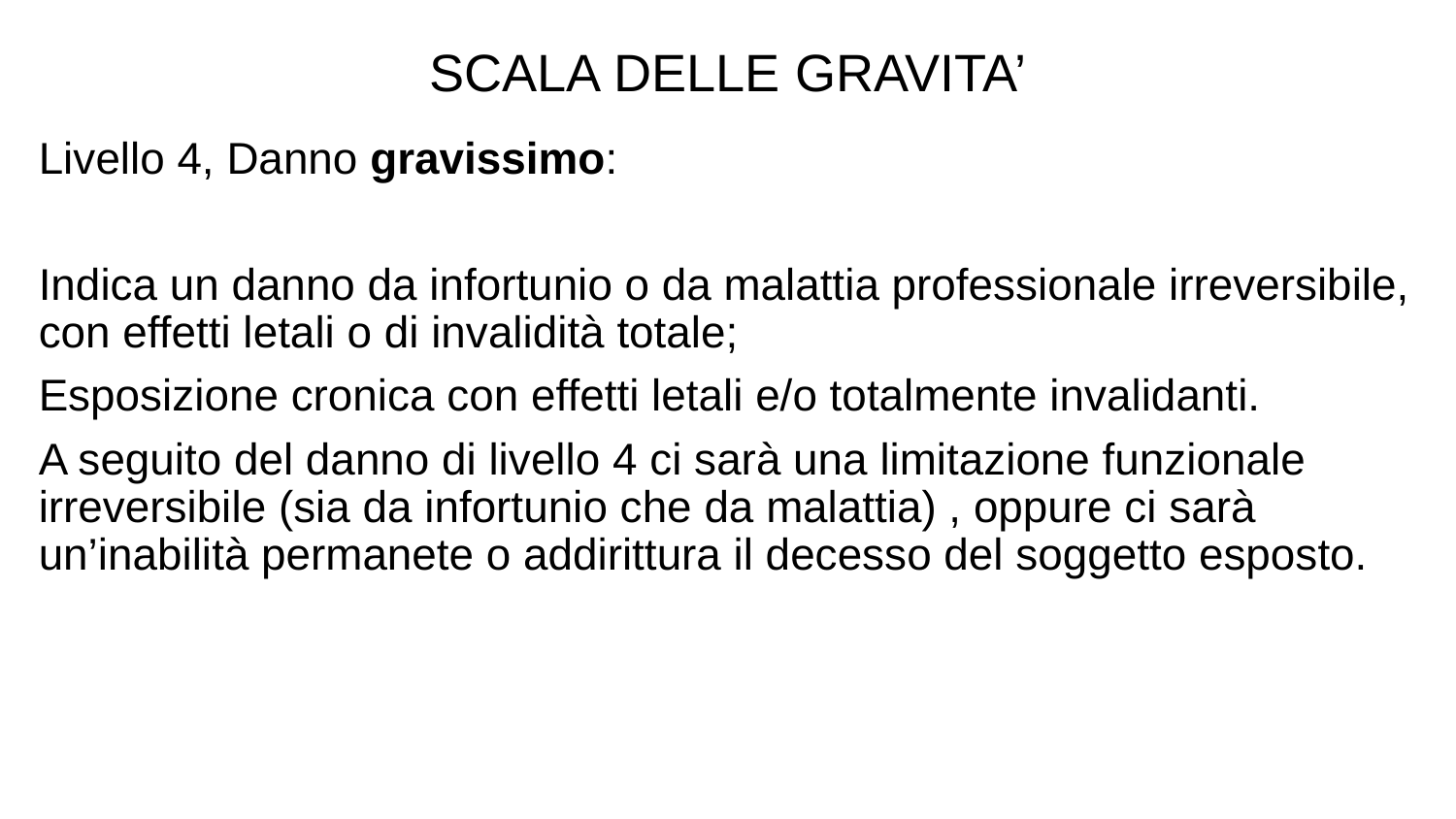

SCALA DELLE GRAVITA’
Livello 4, Danno gravissimo:

Indica un danno da infortunio o da malattia professionale irreversibile, con effetti letali o di invalidità totale;
Esposizione cronica con effetti letali e/o totalmente invalidanti.
A seguito del danno di livello 4 ci sarà una limitazione funzionale irreversibile (sia da infortunio che da malattia) , oppure ci sarà un’inabilità permanete o addirittura il decesso del soggetto esposto.